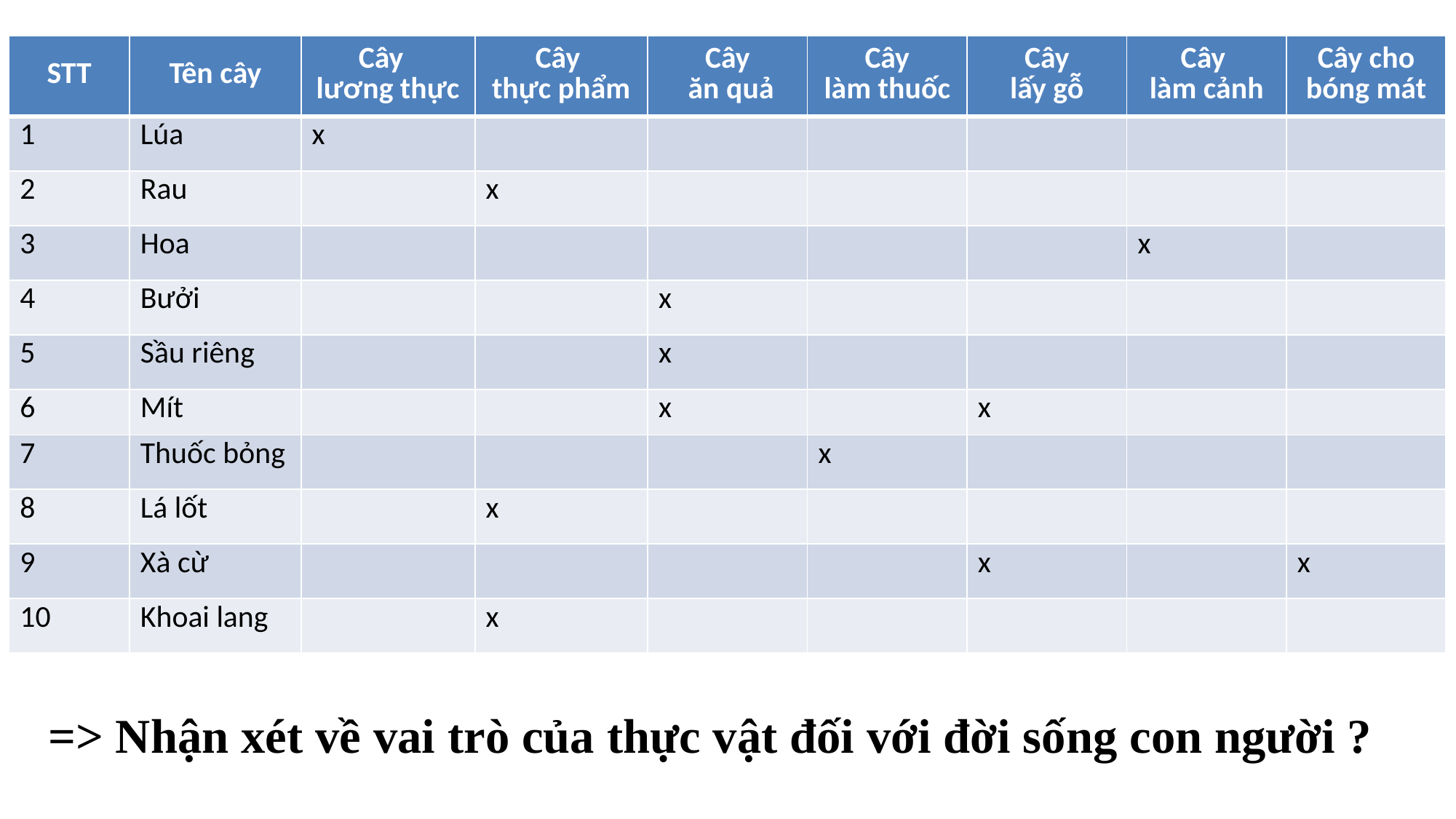

| STT | Tên cây | Cây lương thực | Cây thực phẩm | Cây ăn quả | Cây làm thuốc | Cây lấy gỗ | Cây làm cảnh | Cây cho bóng mát |
| --- | --- | --- | --- | --- | --- | --- | --- | --- |
| 1 | Lúa | x |  |  |  |  |  |  |
| 2 | Rau |  | x |  |  |  |  |  |
| 3 | Hoa |  |  |  |  |  | x |  |
| 4 | Bưởi |  |  | x |  |  |  |  |
| 5 | Sầu riêng |  |  | x |  |  |  |  |
| 6 | Mít |  |  | x |  | x |  |  |
| 7 | Thuốc bỏng |  |  |  | x |  |  |  |
| 8 | Lá lốt |  | x |  |  |  |  |  |
| 9 | Xà cừ |  |  |  |  | x |  | x |
| 10 | Khoai lang |  | x |  |  |  |  |  |
=> Nhận xét về vai trò của thực vật đối với đời sống con người ?